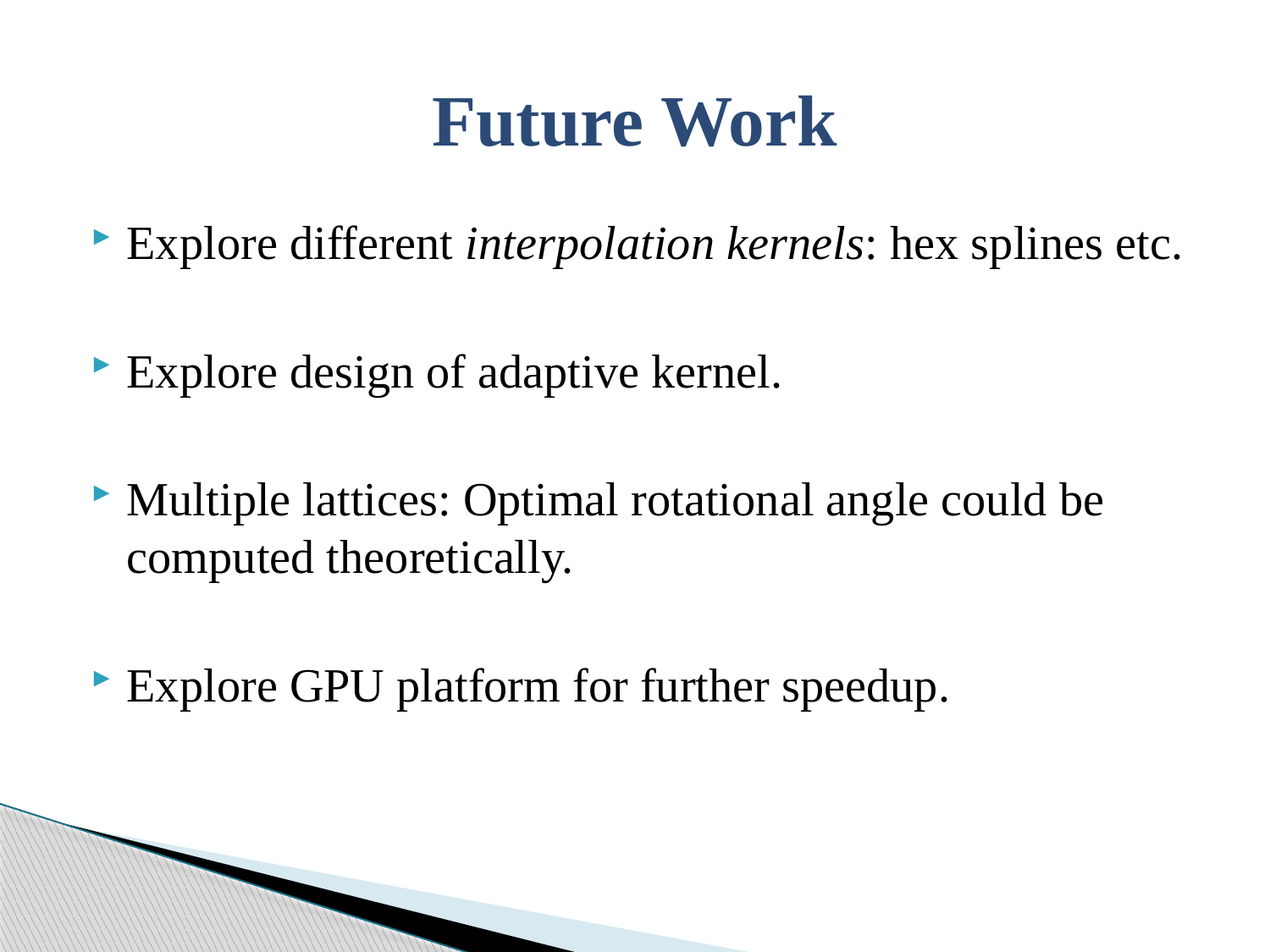

# Future Work
Explore different interpolation kernels: hex splines etc.

Explore design of adaptive kernel.

Multiple lattices: Optimal rotational angle could be computed theoretically.

Explore GPU platform for further speedup.